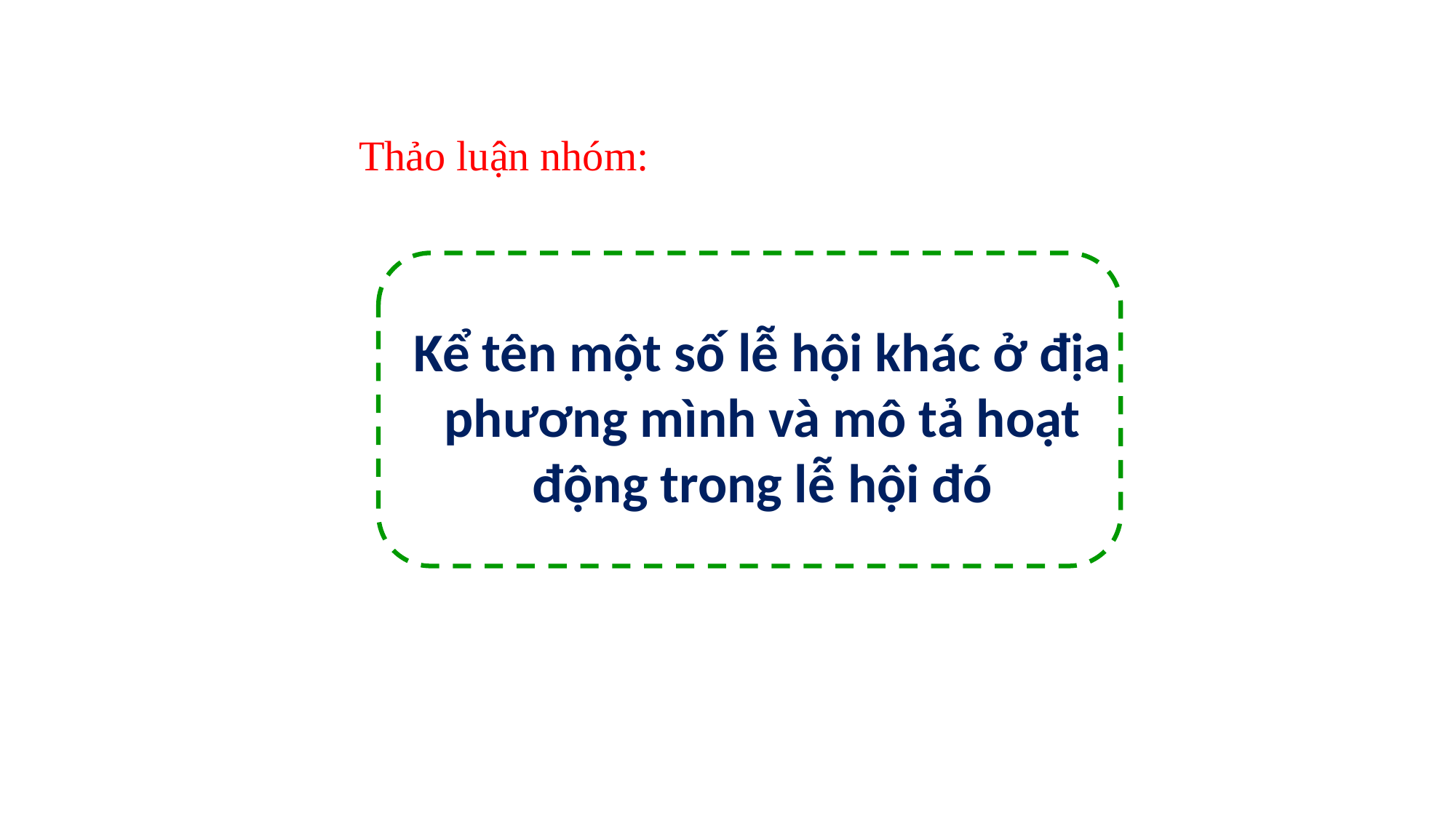

Thảo luận nhóm:

Kể tên một số lễ hội khác ở địa phương mình và mô tả hoạt động trong lễ hội đó